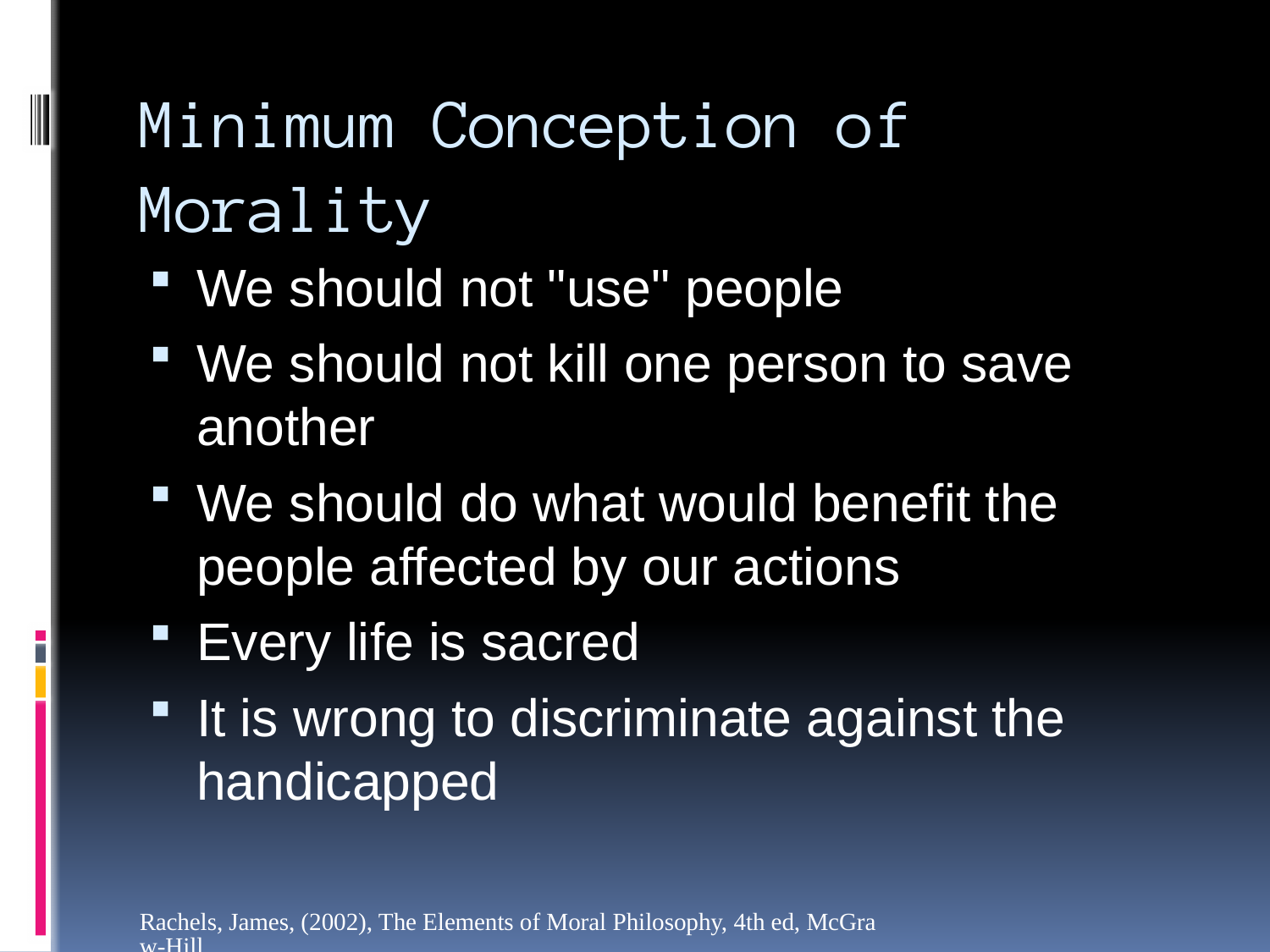

# Minimum Conception of Morality
We should not "use" people
We should not kill one person to save another
We should do what would benefit the people affected by our actions
Every life is sacred
It is wrong to discriminate against the handicapped

Rachels, James, (2002), The Elements of Moral Philosophy, 4th ed, McGraw-Hill